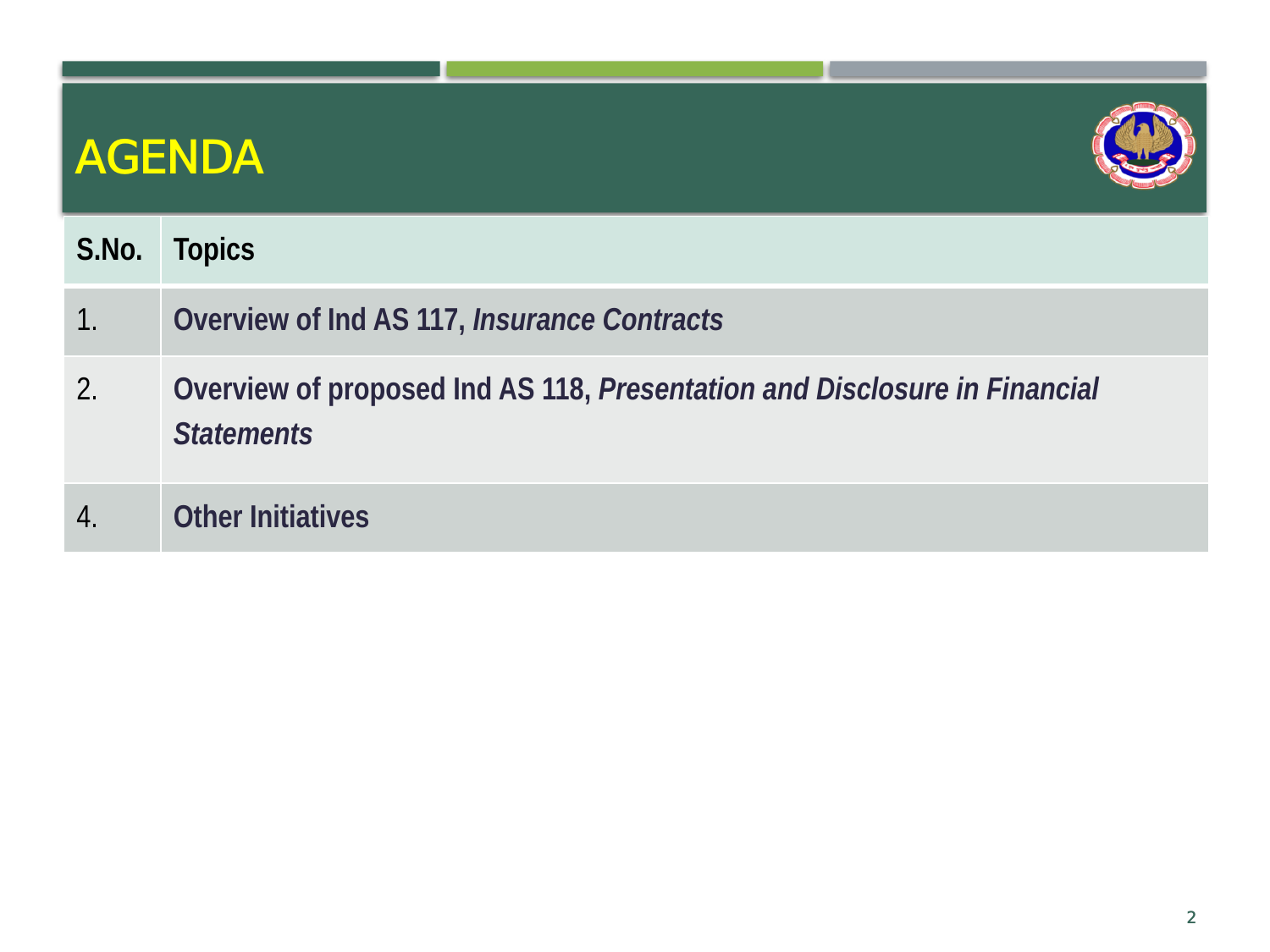

# Agenda
| S.No. | Topics |
| --- | --- |
| 1. | Overview of Ind AS 117, Insurance Contracts |
| 2. | Overview of proposed Ind AS 118, Presentation and Disclosure in Financial Statements |
| 4. | Other Initiatives |

2